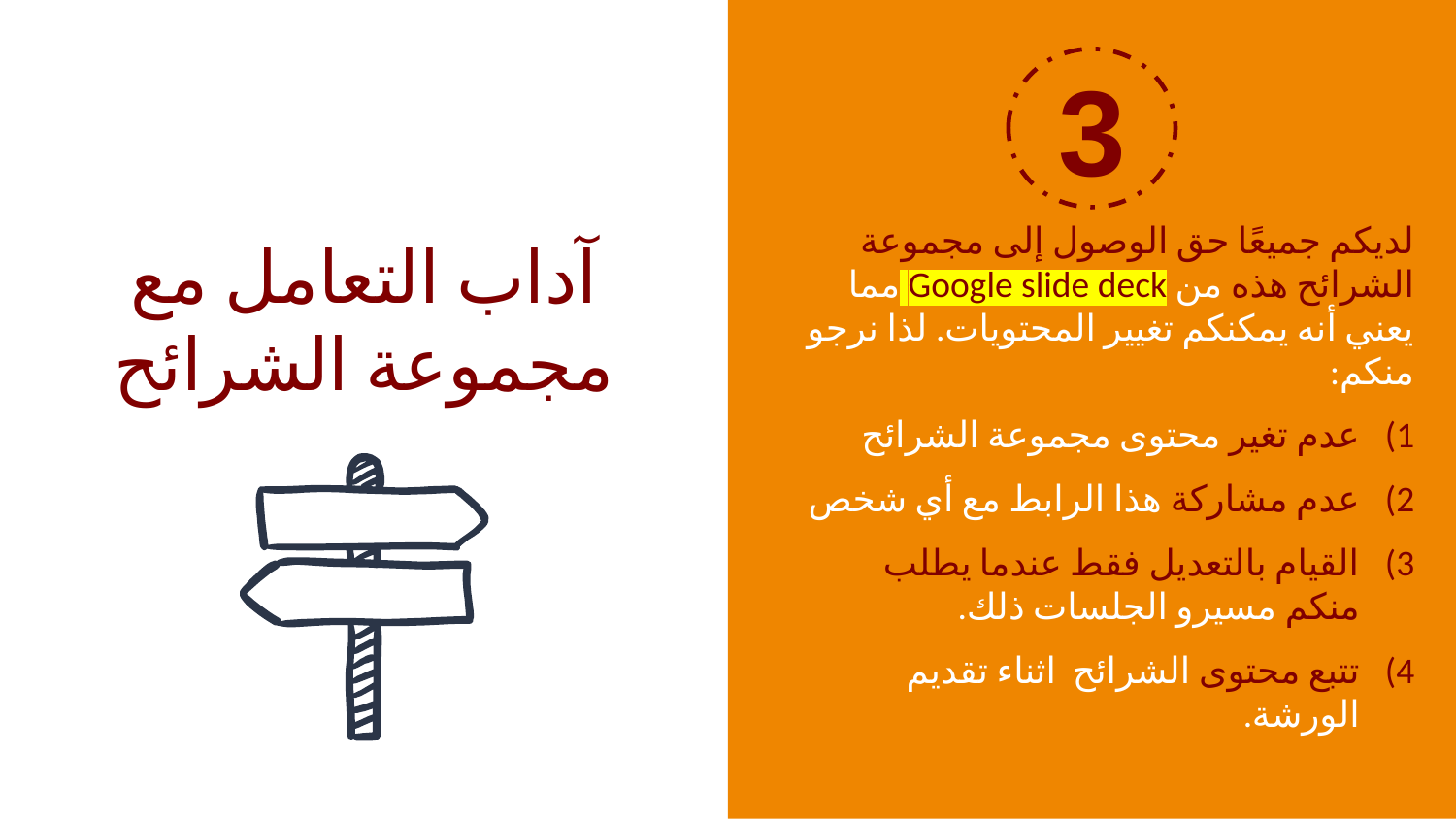

3

# آداب التعامل مع مجموعة الشرائح
لديكم جميعًا حق الوصول إلى مجموعة الشرائح هذه من Google slide deck مما يعني أنه يمكنكم تغيير المحتويات. لذا نرجو منكم:
عدم تغير محتوى مجموعة الشرائح
عدم مشاركة هذا الرابط مع أي شخص
القيام بالتعديل فقط عندما يطلب منكم مسيرو الجلسات ذلك.
تتبع محتوى الشرائح  اثناء تقديم الورشة.